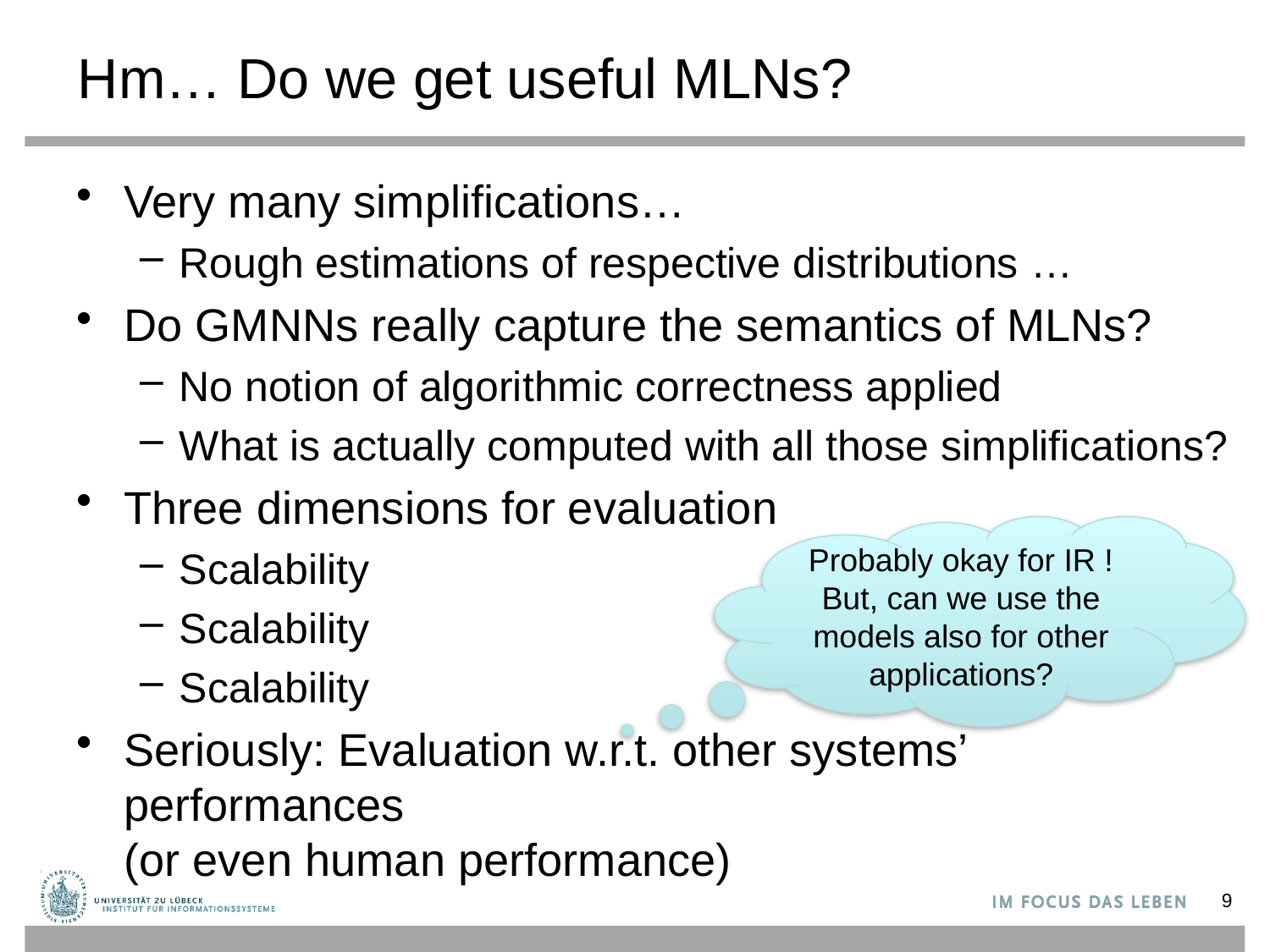

# Hm… Do we get useful MLNs?
Very many simplifications…
Rough estimations of respective distributions …
Do GMNNs really capture the semantics of MLNs?
No notion of algorithmic correctness applied
What is actually computed with all those simplifications?
Three dimensions for evaluation
Scalability
Scalability
Scalability
Seriously: Evaluation w.r.t. other systems’ performances
(or even human performance)
Probably okay for IR !
But, can we use the models also for other applications?
9